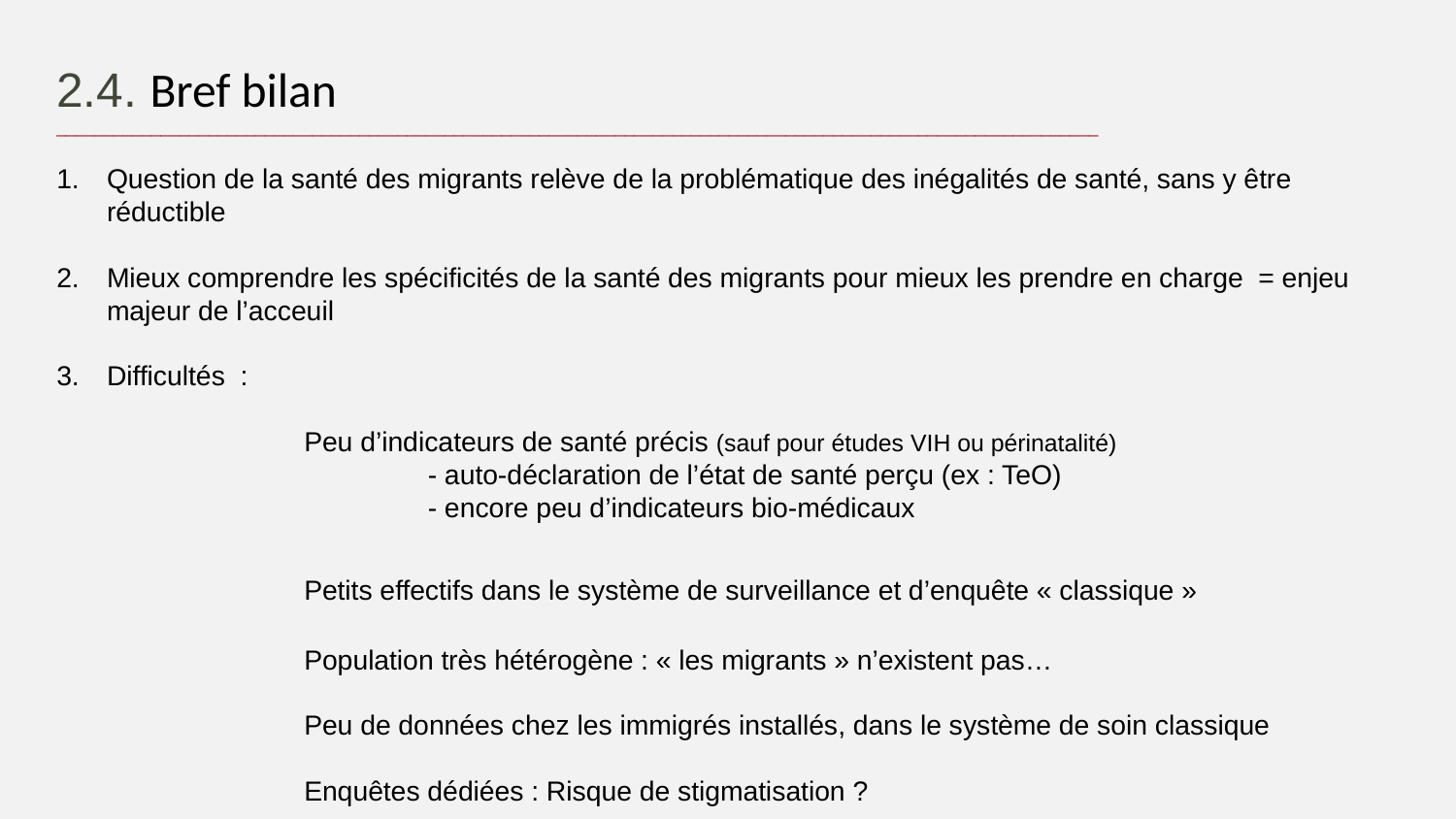

2.4. Bref bilan
______________________________________________________________________________________________________________

Question de la santé des migrants relève de la problématique des inégalités de santé, sans y être réductible

Mieux comprendre les spécificités de la santé des migrants pour mieux les prendre en charge  = enjeu majeur de l’acceuil

Difficultés  :

		Peu d’indicateurs de santé précis (sauf pour études VIH ou périnatalité)
			- auto-déclaration de l’état de santé perçu (ex : TeO)
	 		- encore peu d’indicateurs bio-médicaux

		Petits effectifs dans le système de surveillance et d’enquête « classique »

		Population très hétérogène : « les migrants » n’existent pas…

		Peu de données chez les immigrés installés, dans le système de soin classique

		Enquêtes dédiées : Risque de stigmatisation ?